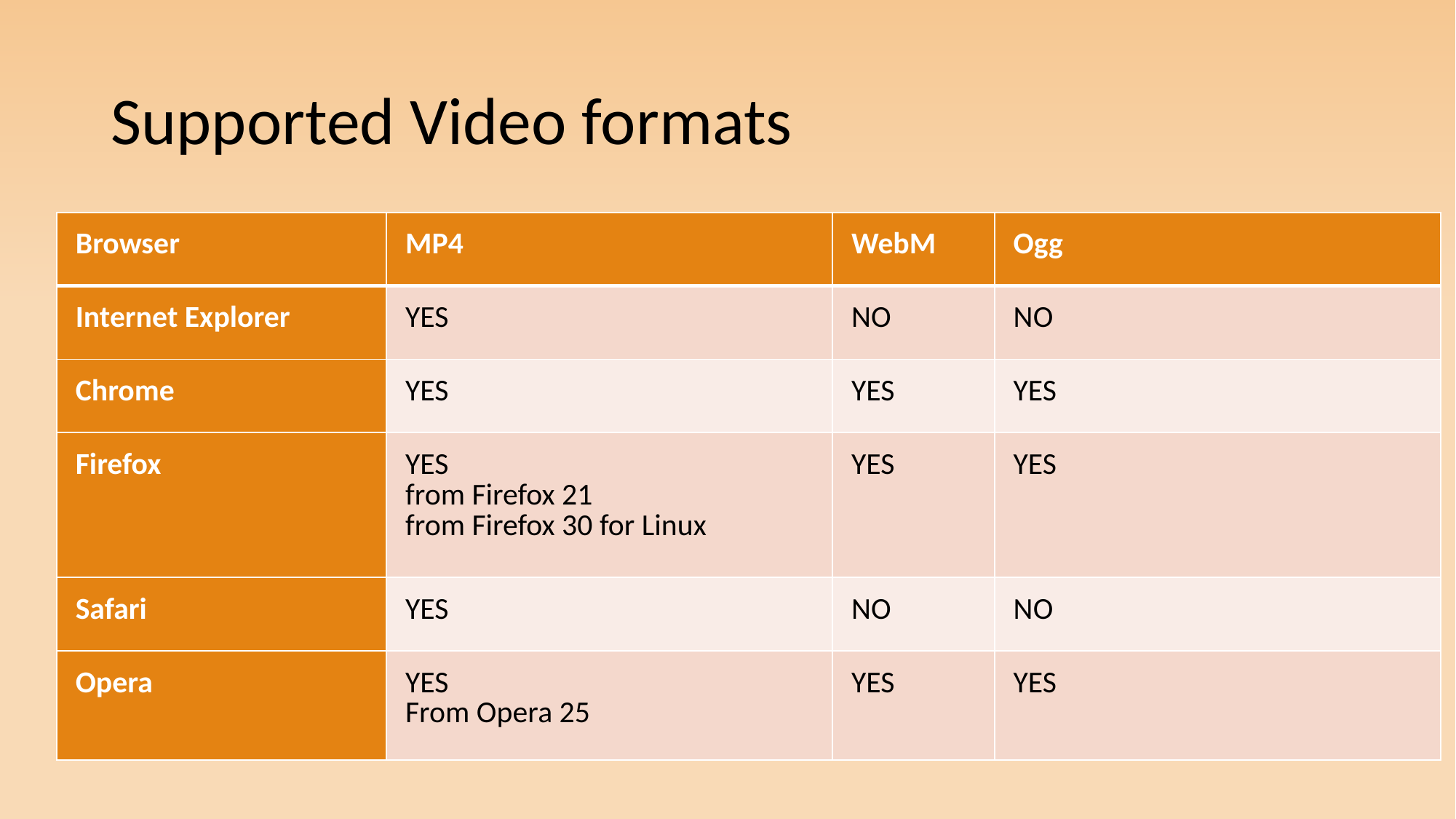

# Supported Video formats
| Browser | MP4 | WebM | Ogg |
| --- | --- | --- | --- |
| Internet Explorer | YES | NO | NO |
| Chrome | YES | YES | YES |
| Firefox | YES from Firefox 21 from Firefox 30 for Linux | YES | YES |
| Safari | YES | NO | NO |
| Opera | YES From Opera 25 | YES | YES |